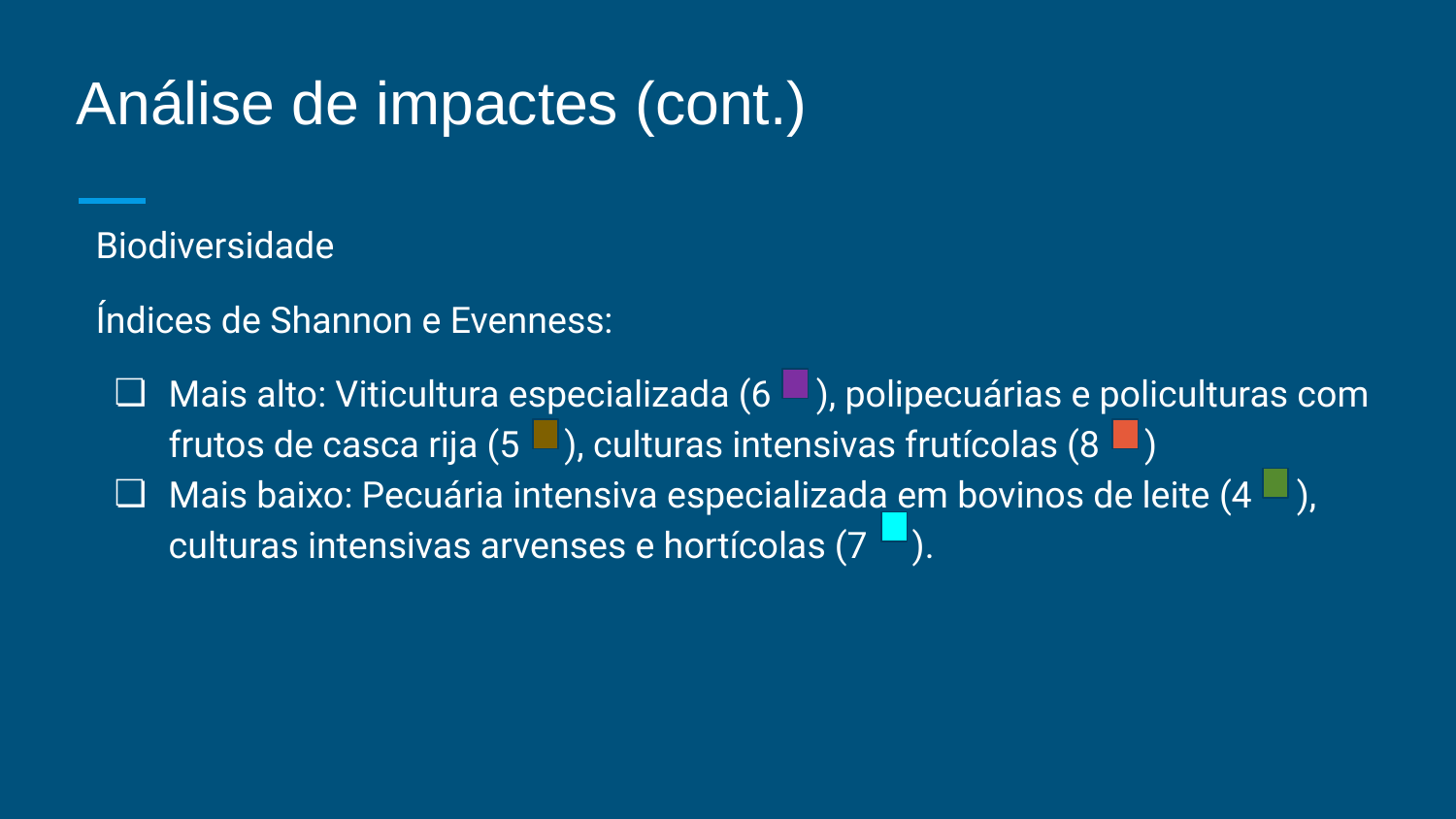

# Análise de impactes (cont.)
Biodiversidade
Índices de Shannon e Evenness:
Mais alto: Viticultura especializada (6     ), polipecuárias e policulturas com frutos de casca rija (5     ), culturas intensivas frutícolas (8     )
Mais baixo: Pecuária intensiva especializada em bovinos de leite (4     ), culturas intensivas arvenses e hortícolas (7     ).